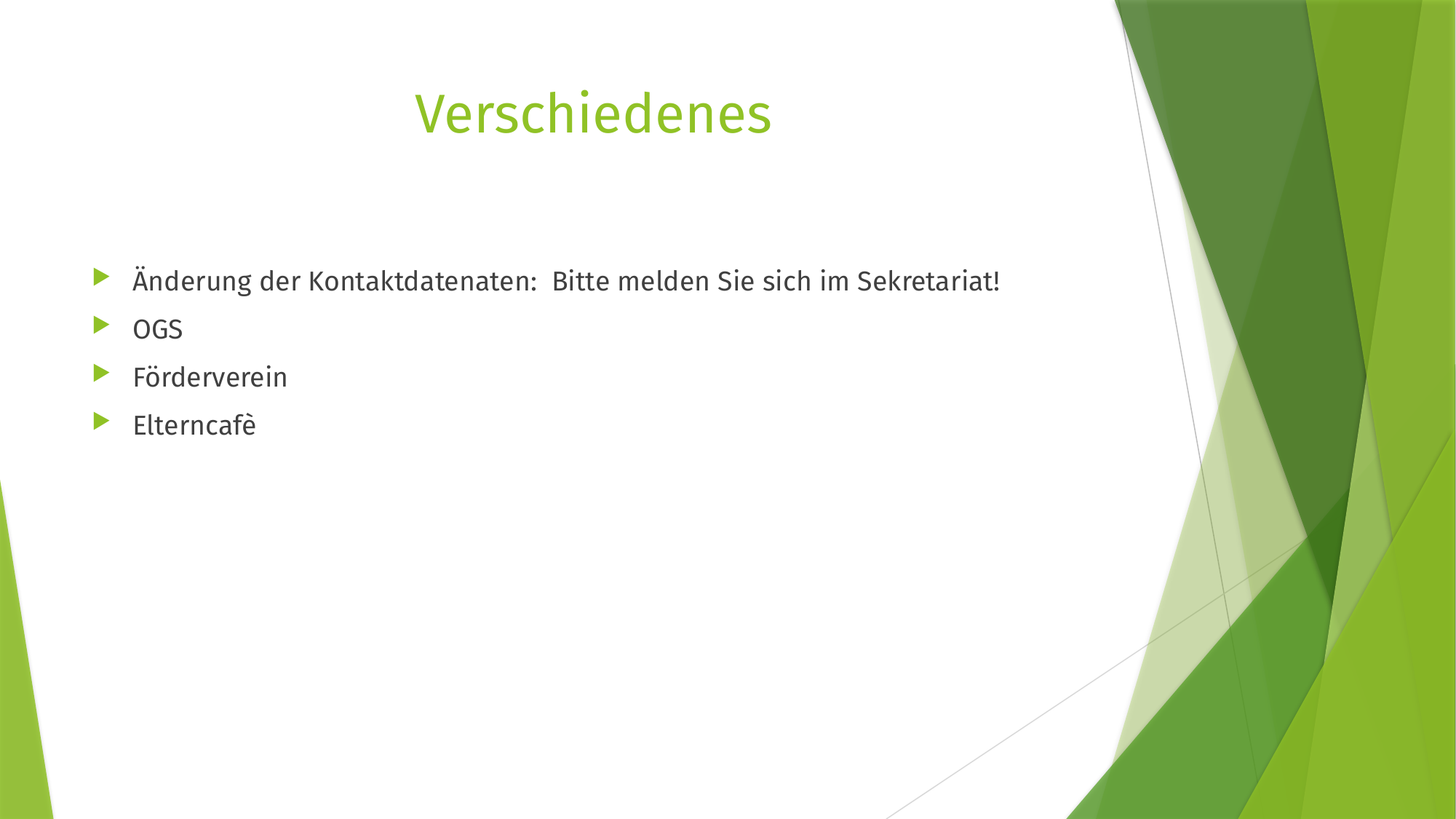

# Verschiedenes
Änderung der Kontaktdatenaten:  Bitte melden Sie sich im Sekretariat!
OGS
Förderverein
Elterncafè